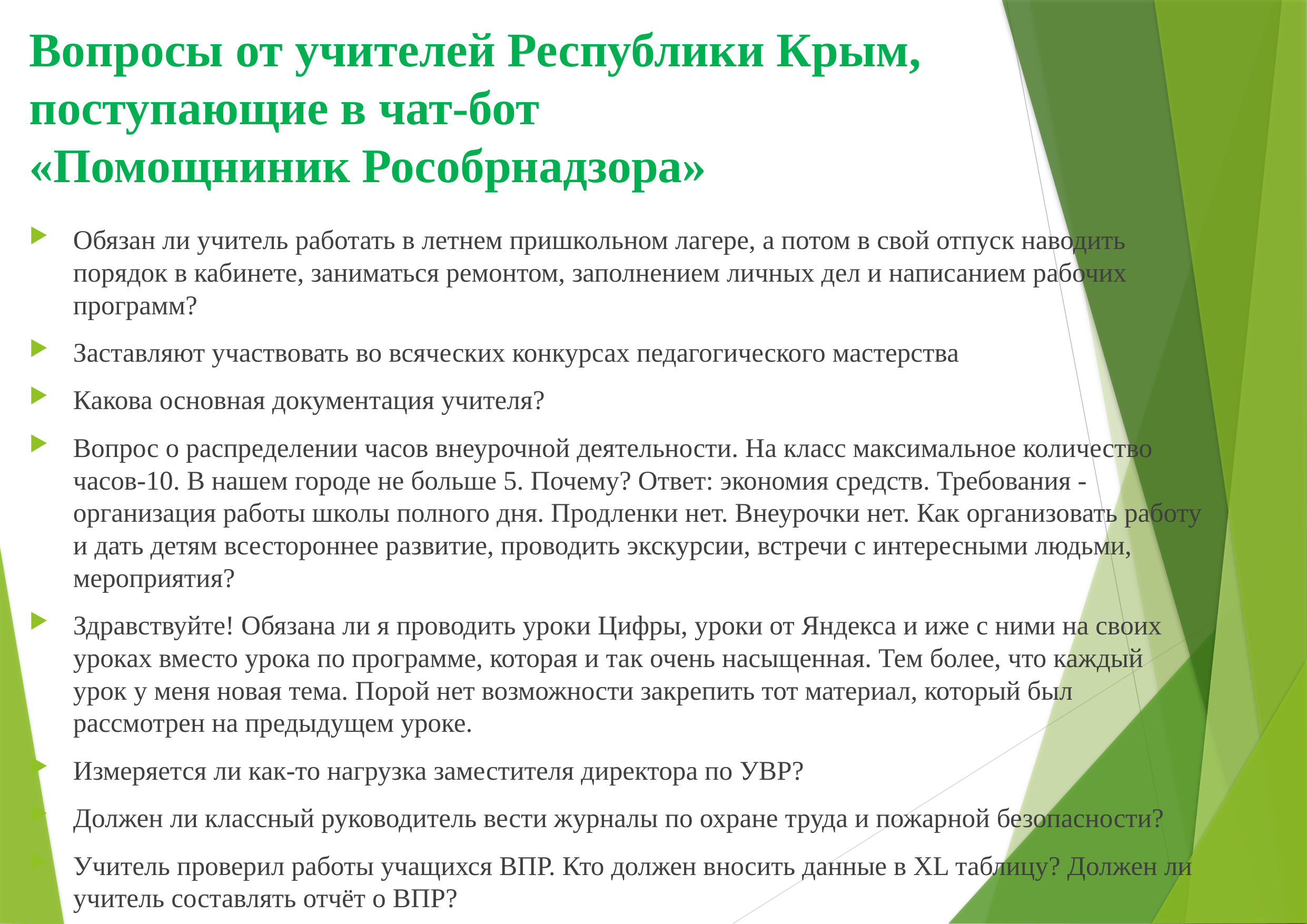

# Вопросы от учителей Республики Крым, поступающие в чат-бот «Помощниник Рособрнадзора»
Обязан ли учитель работать в летнем пришкольном лагере, а потом в свой отпуск наводить порядок в кабинете, заниматься ремонтом, заполнением личных дел и написанием рабочих программ?
Заставляют участвовать во всяческих конкурсах педагогического мастерства
Какова основная документация учителя?
Вопрос о распределении часов внеурочной деятельности. На класс максимальное количество часов-10. В нашем городе не больше 5. Почему? Ответ: экономия средств. Требования - организация работы школы полного дня. Продленки нет. Внеурочки нет. Как организовать работу и дать детям всестороннее развитие, проводить экскурсии, встречи с интересными людьми, мероприятия?
Здравствуйте! Обязана ли я проводить уроки Цифры, уроки от Яндекса и иже с ними на своих уроках вместо урока по программе, которая и так очень насыщенная. Тем более, что каждый урок у меня новая тема. Порой нет возможности закрепить тот материал, который был рассмотрен на предыдущем уроке.
Измеряется ли как-то нагрузка заместителя директора по УВР?
Должен ли классный руководитель вести журналы по охране труда и пожарной безопасности?
Учитель проверил работы учащихся ВПР. Кто должен вносить данные в XL таблицу? Должен ли учитель составлять отчёт о ВПР?